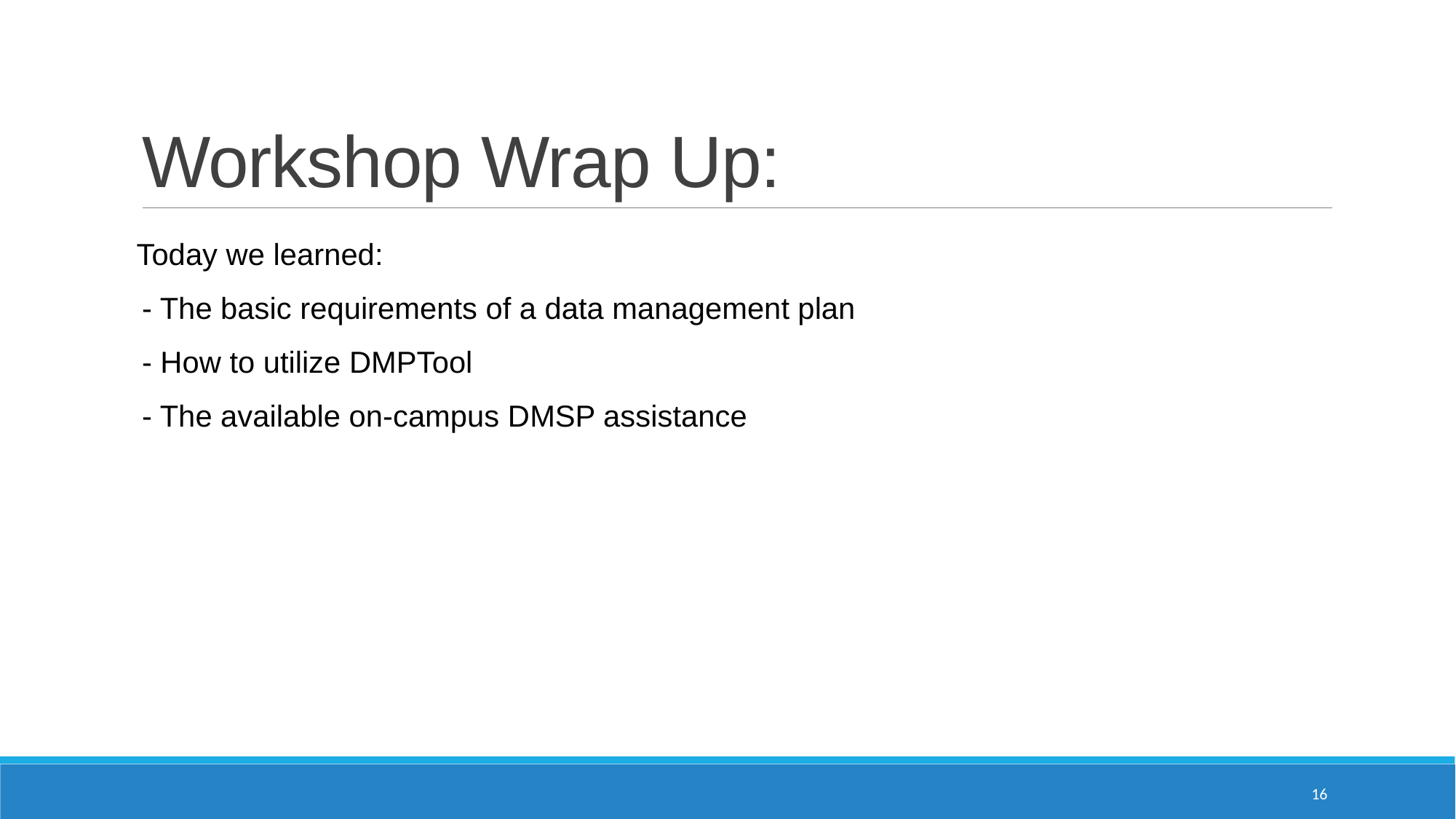

# Workshop Wrap Up:
Today we learned:
- The basic requirements of a data management plan
- How to utilize DMPTool
- The available on-campus DMSP assistance

16